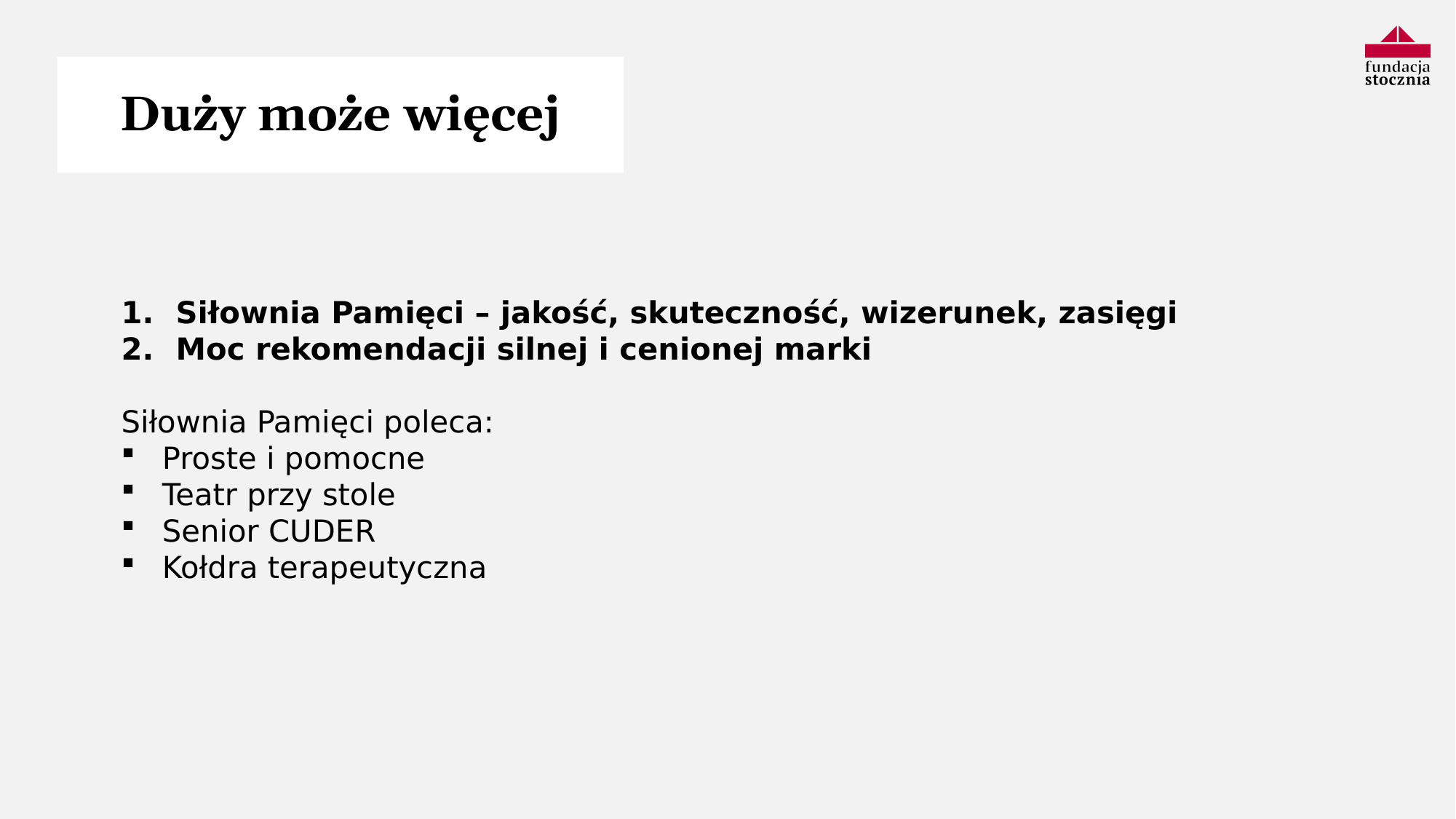

Duży może więcej
Siłownia Pamięci – jakość, skuteczność, wizerunek, zasięgi
Moc rekomendacji silnej i cenionej marki

Siłownia Pamięci poleca:
Proste i pomocne
Teatr przy stole
Senior CUDER
Kołdra terapeutyczna